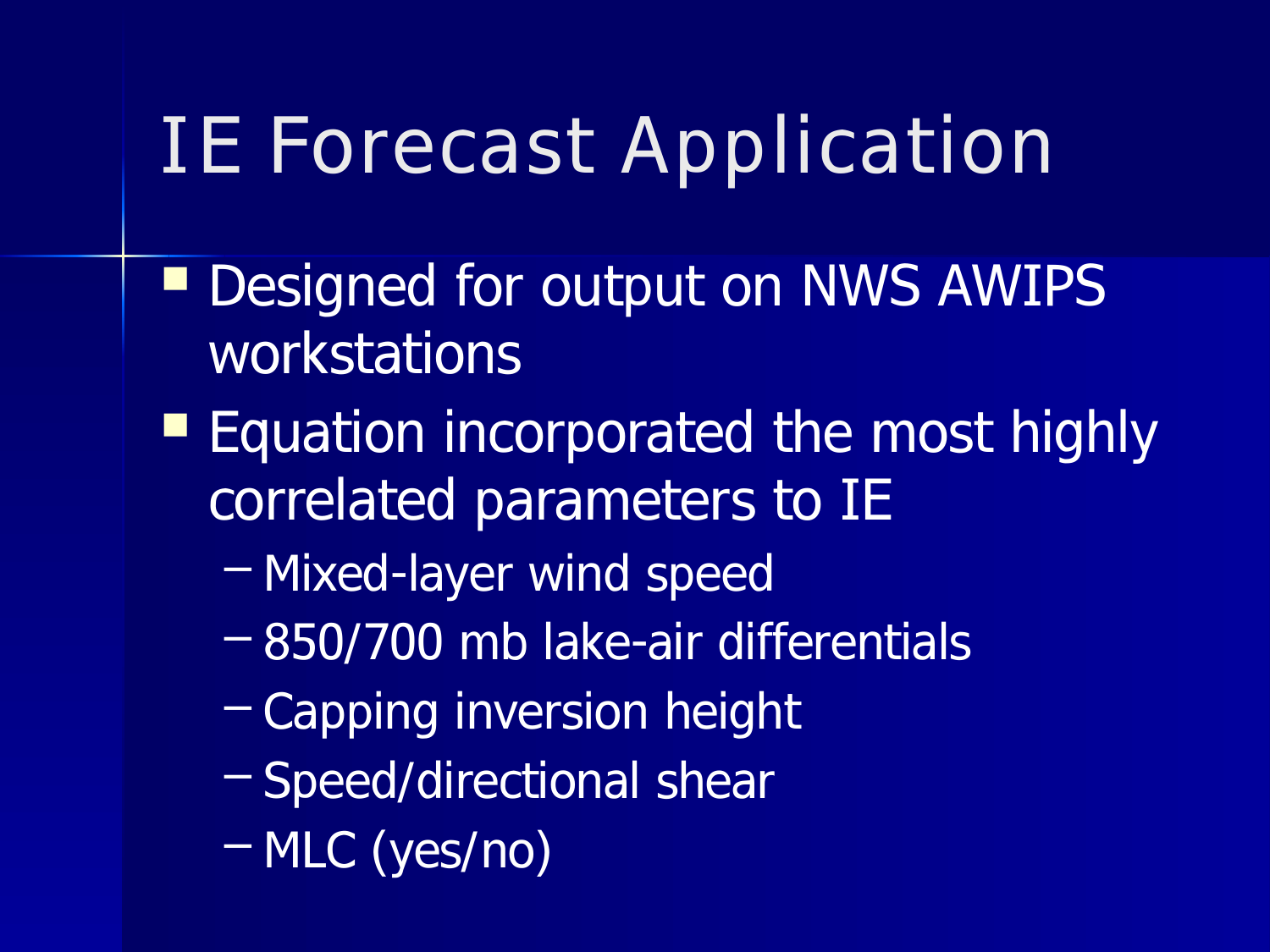

# IE Forecast Application
Designed for output on NWS AWIPS workstations
Equation incorporated the most highly correlated parameters to IE
Mixed-layer wind speed
850/700 mb lake-air differentials
Capping inversion height
Speed/directional shear
MLC (yes/no)